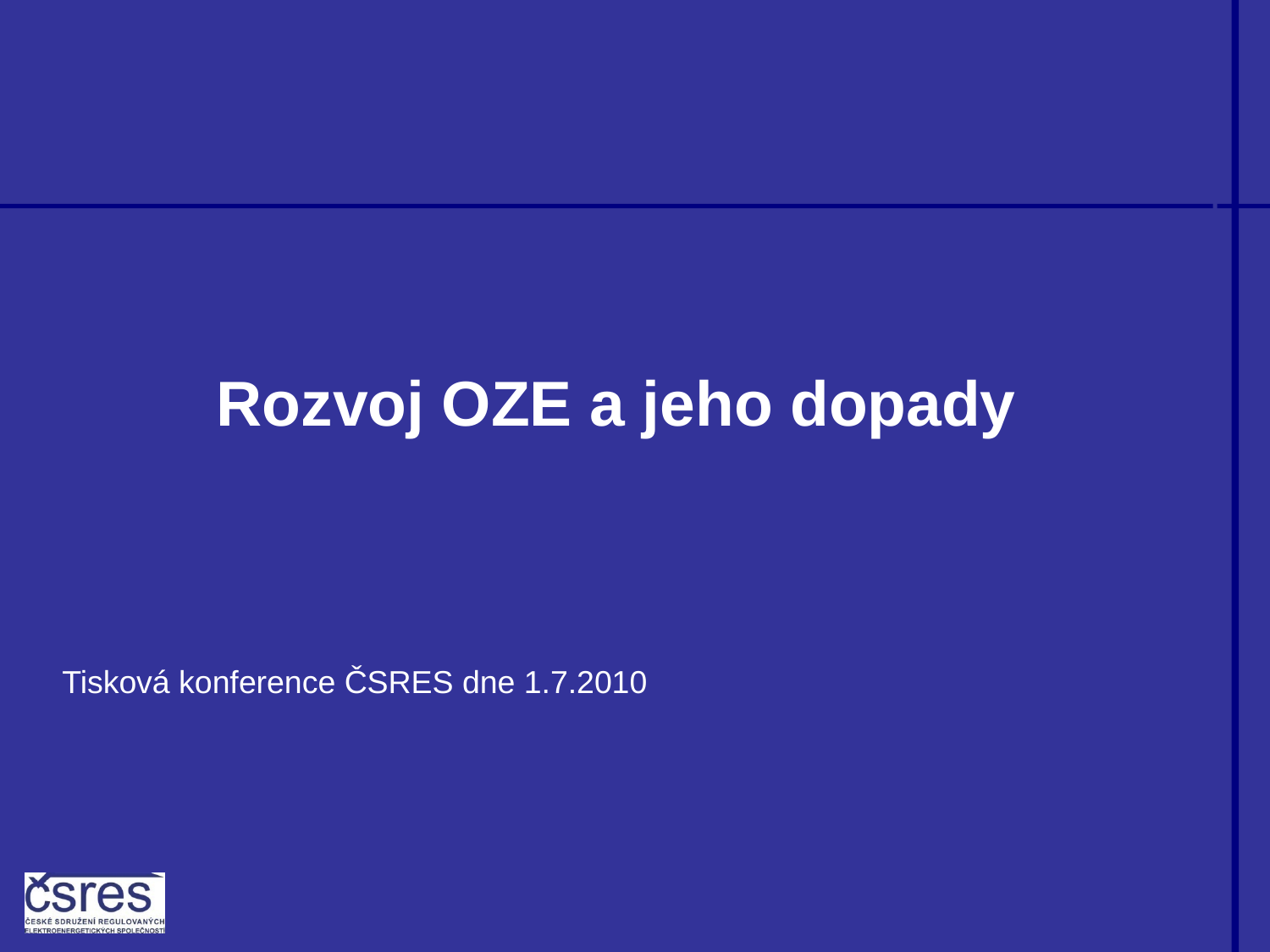

Rozvoj OZE a jeho dopady
Tisková konference ČSRES dne 1.7.2010